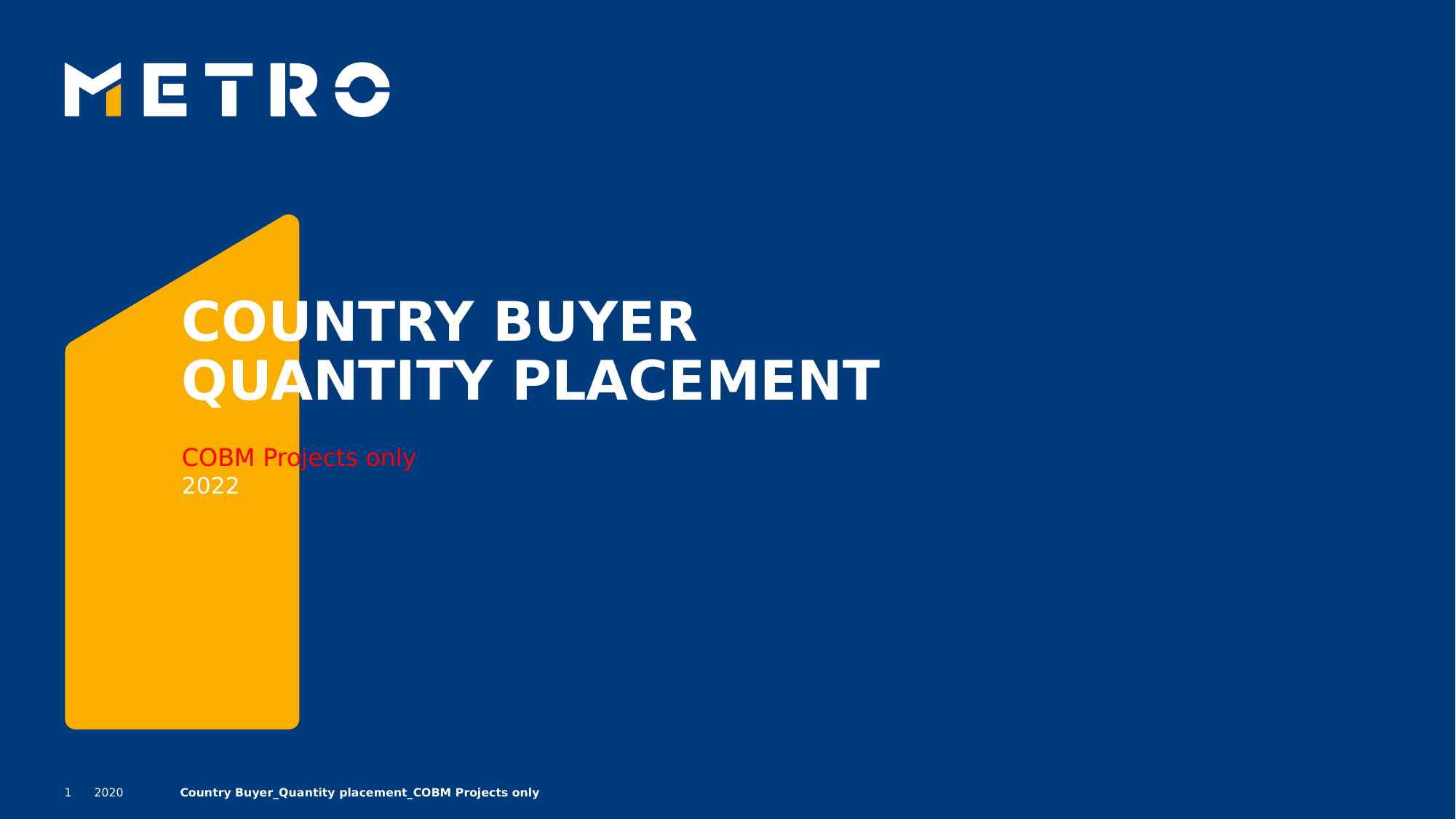

# Country buyer Quantity placement
COBM Projects only
2022
2020
Country Buyer_Quantity placement_COBM Projects only
1